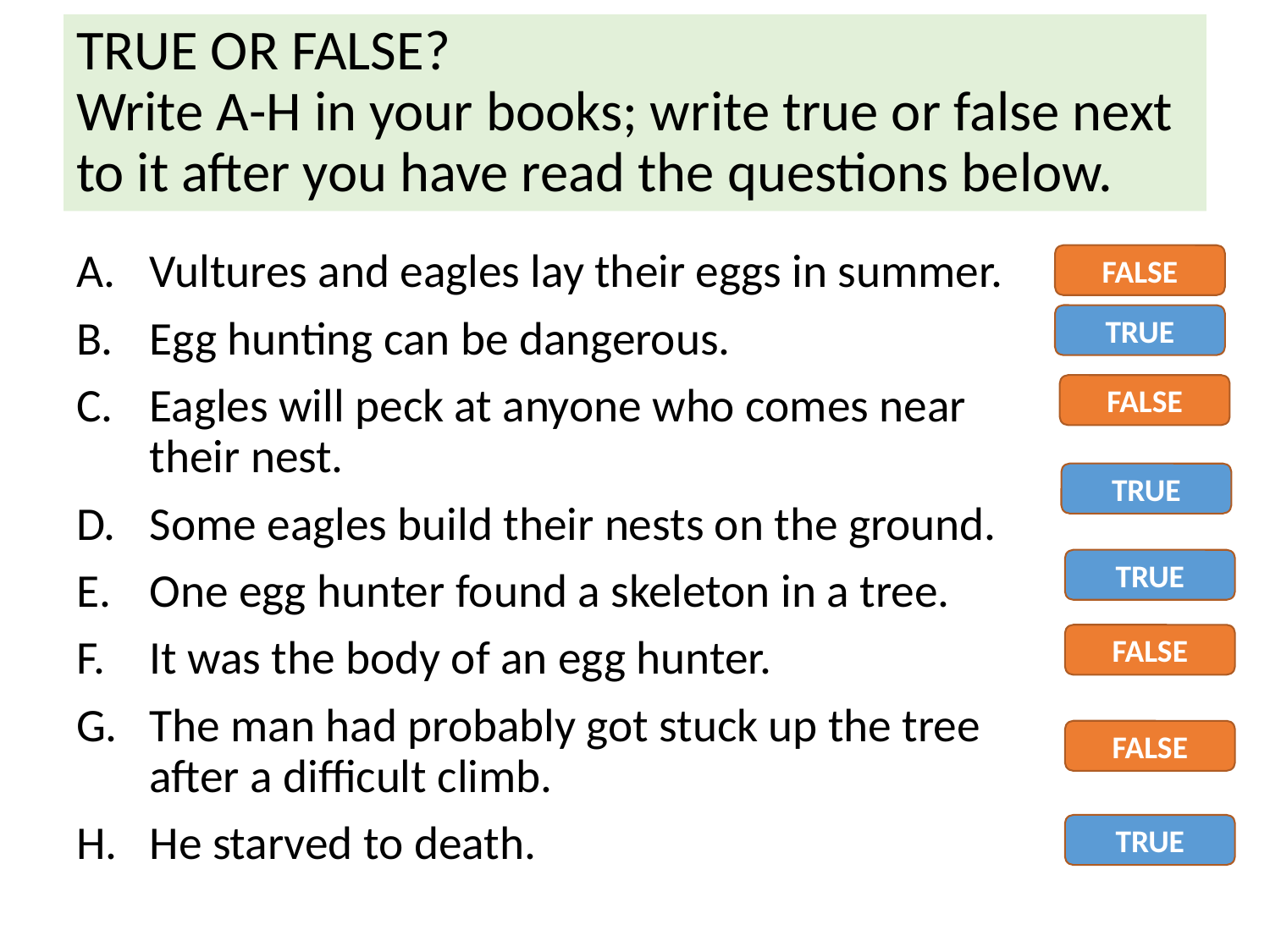

# TRUE OR FALSE? Write A-H in your books; write true or false next to it after you have read the questions below.
Vultures and eagles lay their eggs in summer.
Egg hunting can be dangerous.
Eagles will peck at anyone who comes near their nest.
Some eagles build their nests on the ground.
One egg hunter found a skeleton in a tree.
It was the body of an egg hunter.
The man had probably got stuck up the tree after a difficult climb.
He starved to death.

FALSE
TRUE
FALSE
TRUE
TRUE
FALSE
FALSE
TRUE